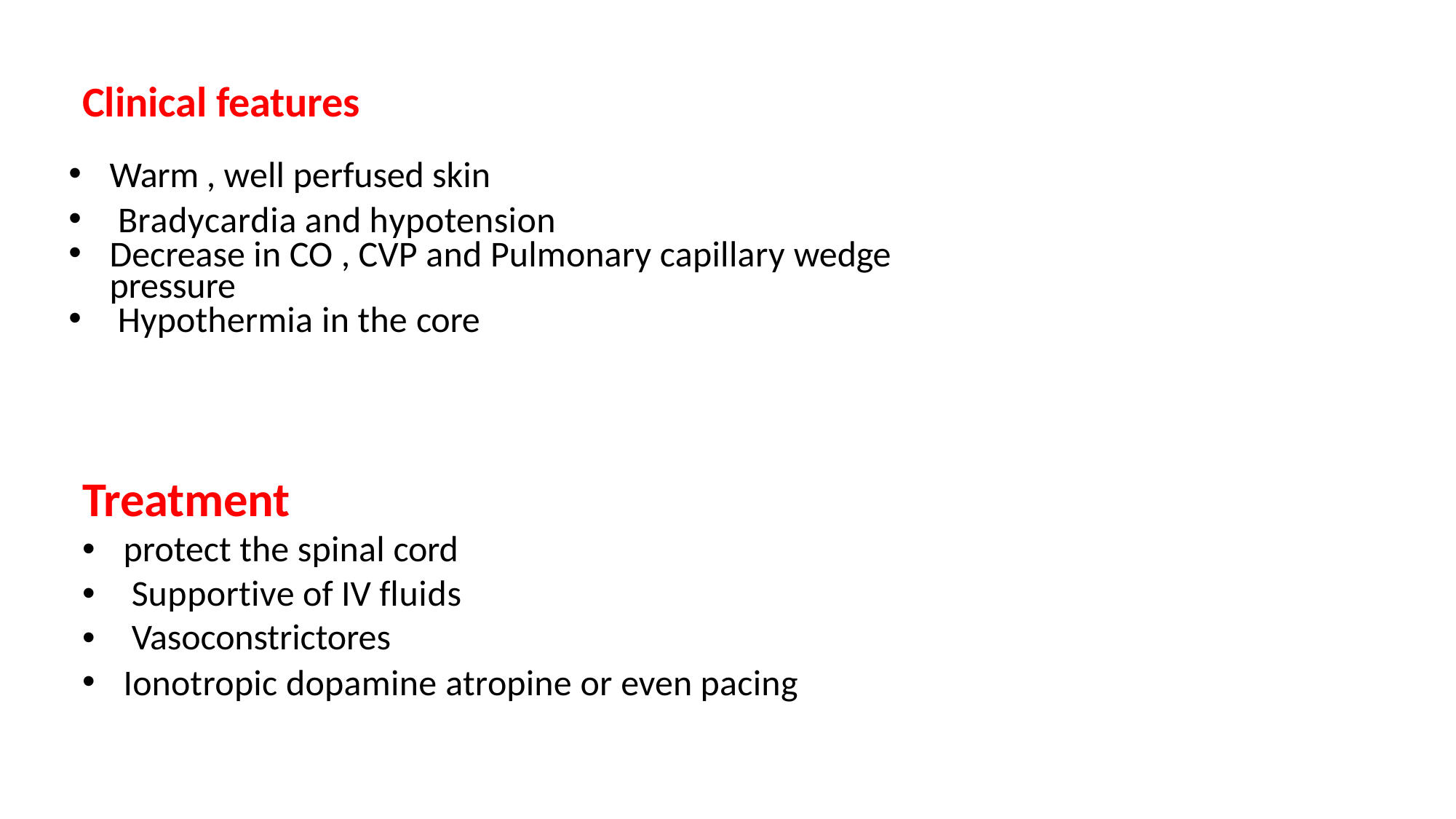

# Clinical features
Warm , well perfused skin
 Bradycardia and hypotension
Decrease in CO , CVP and Pulmonary capillary wedge pressure
 Hypothermia in the core
Treatment
protect the spinal cord
 Supportive of IV fluids
 Vasoconstrictores
Ionotropic dopamine atropine or even pacing